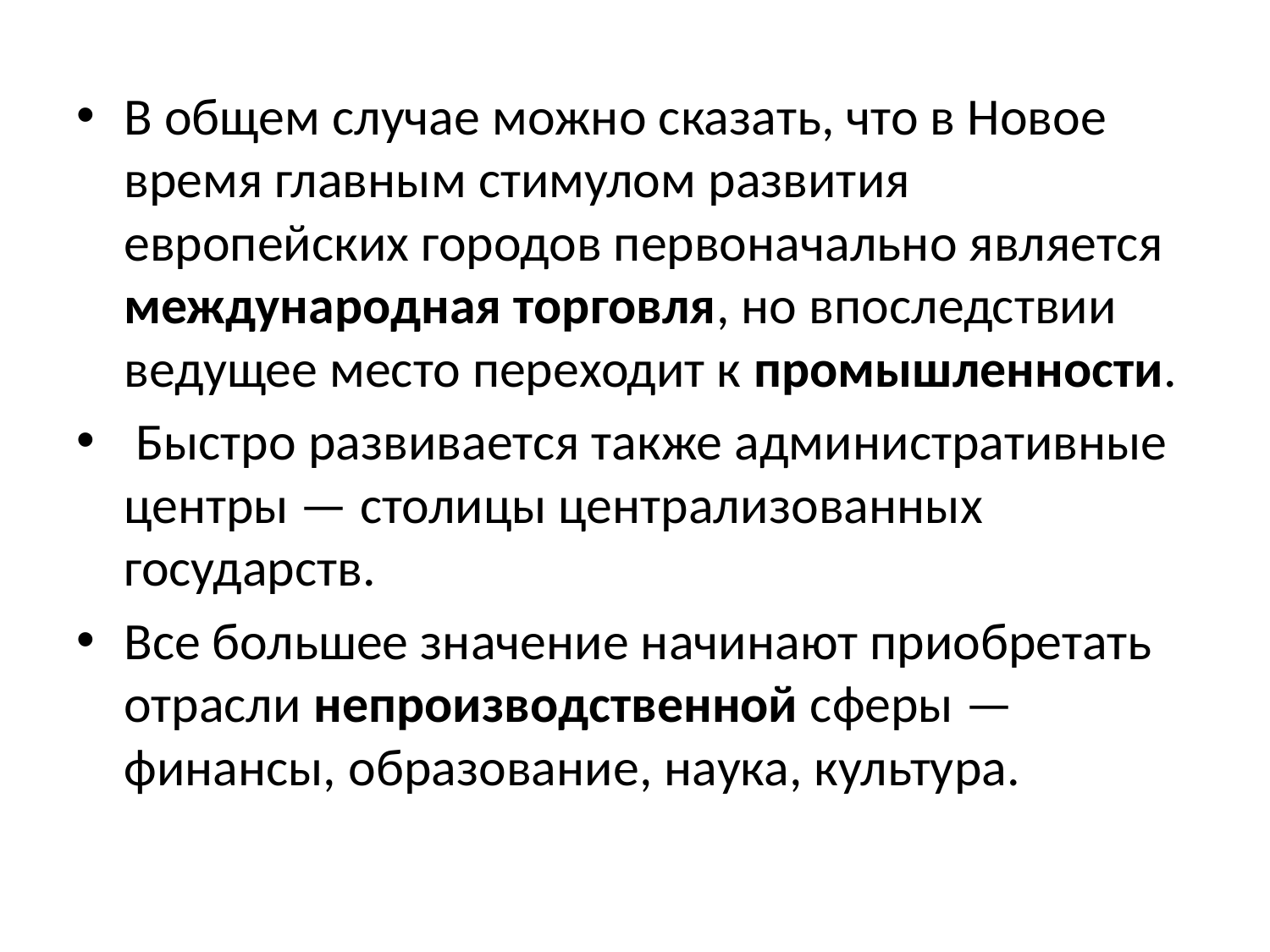

#
В общем случае можно сказать, что в Новое время главным стимулом развития европейских городов первоначально является международная торговля, но впоследствии ведущее место переходит к промышленности.
 Быстро развивается также административные центры — столицы централизованных государств.
Все большее значение начинают приобретать отрасли непроизводственной сферы — финансы, образование, наука, культура.